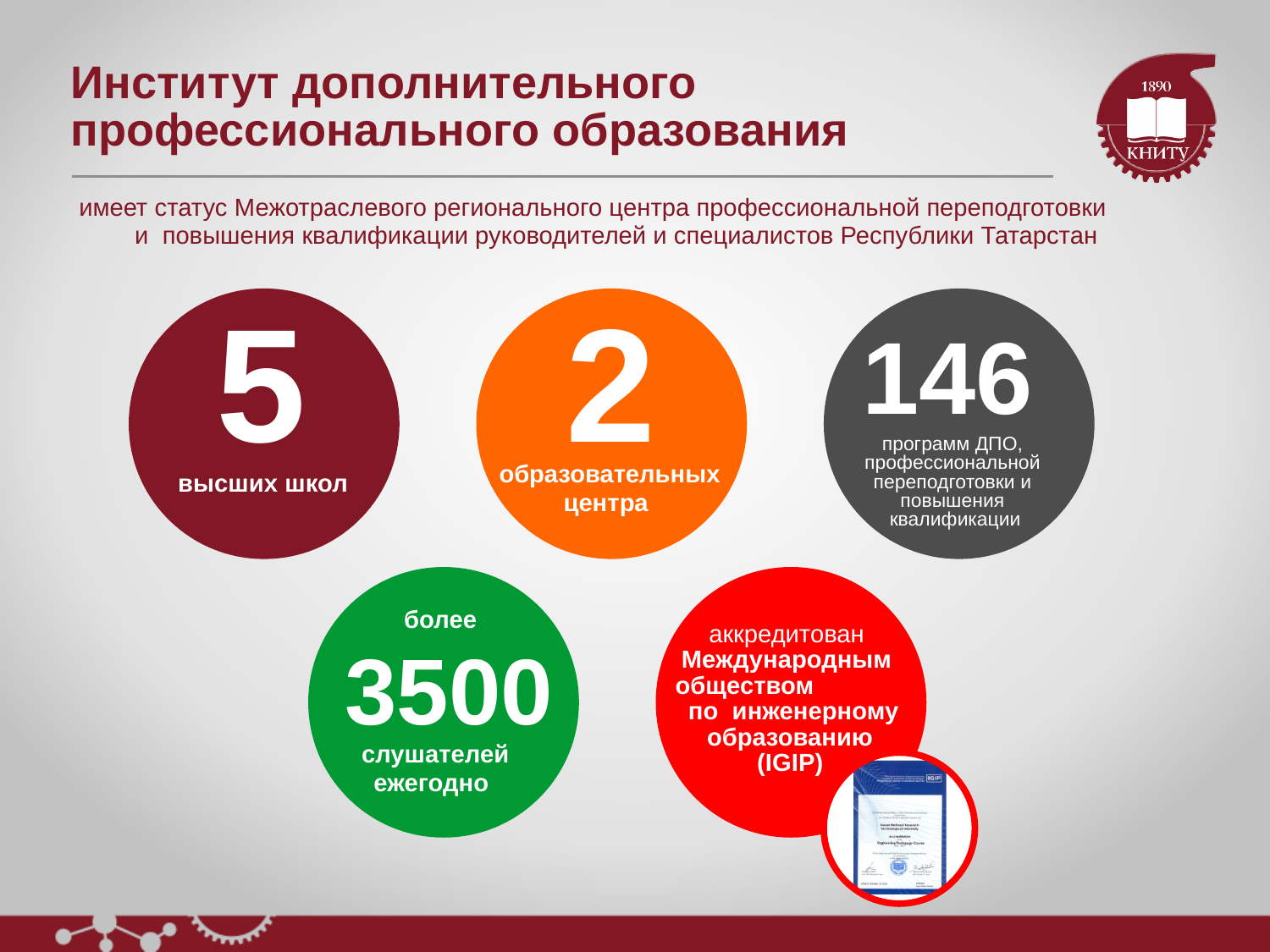

Институт дополнительного  профессионального образования

имеет статус Межотраслевого регионального центра профессиональной переподготовки              и  повышения квалификации руководителей и специалистов Республики Татарстан
5	2

146
программ ДПО,  профессиональной  переподготовки и  повышения  квалификации
образовательных  центра
высших школ

более
аккредитован  Международным  обществом                по  инженерному  образованию (IGIP)
3500
слушателей  ежегодно